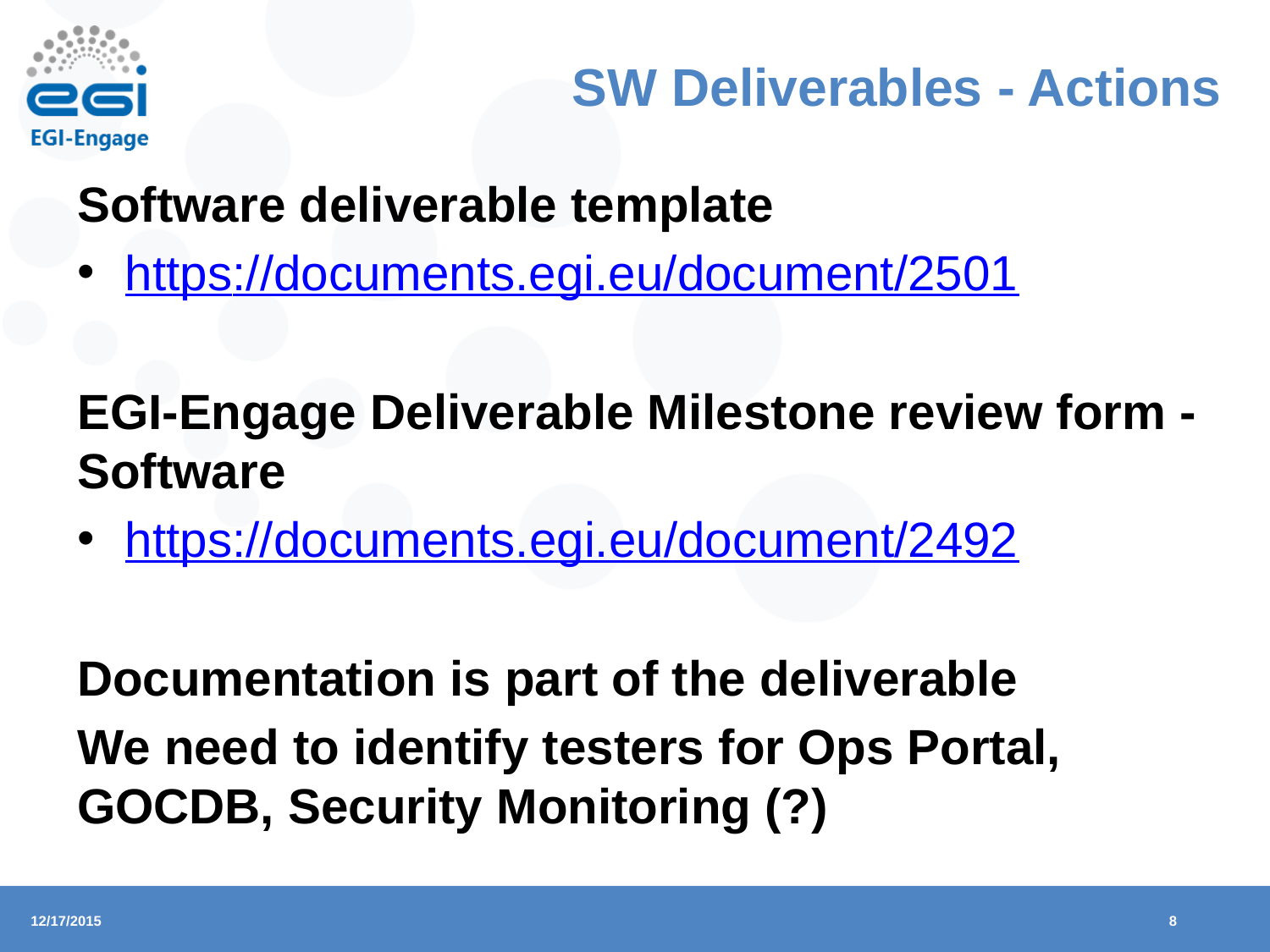

# SW Deliverables - Actions
Software deliverable template
https://documents.egi.eu/document/2501

EGI-Engage Deliverable Milestone review form - Software
https://documents.egi.eu/document/2492

Documentation is part of the deliverable
We need to identify testers for Ops Portal, GOCDB, Security Monitoring (?)